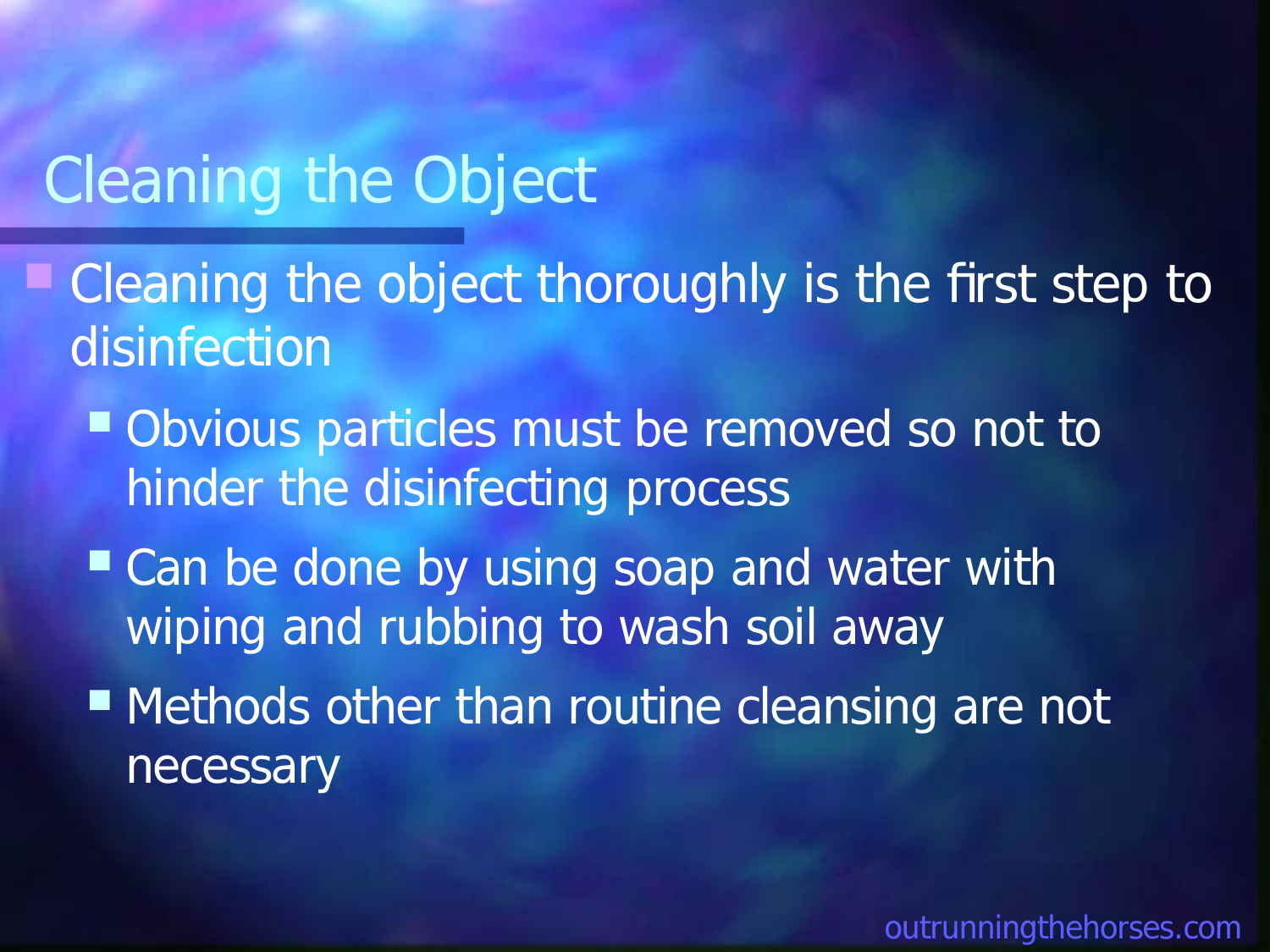

# Cleaning the Object
Cleaning the object thoroughly is the first step to disinfection
Obvious particles must be removed so not to hinder the disinfecting process
Can be done by using soap and water with wiping and rubbing to wash soil away
Methods other than routine cleansing are not necessary

outrunningthehorses.com